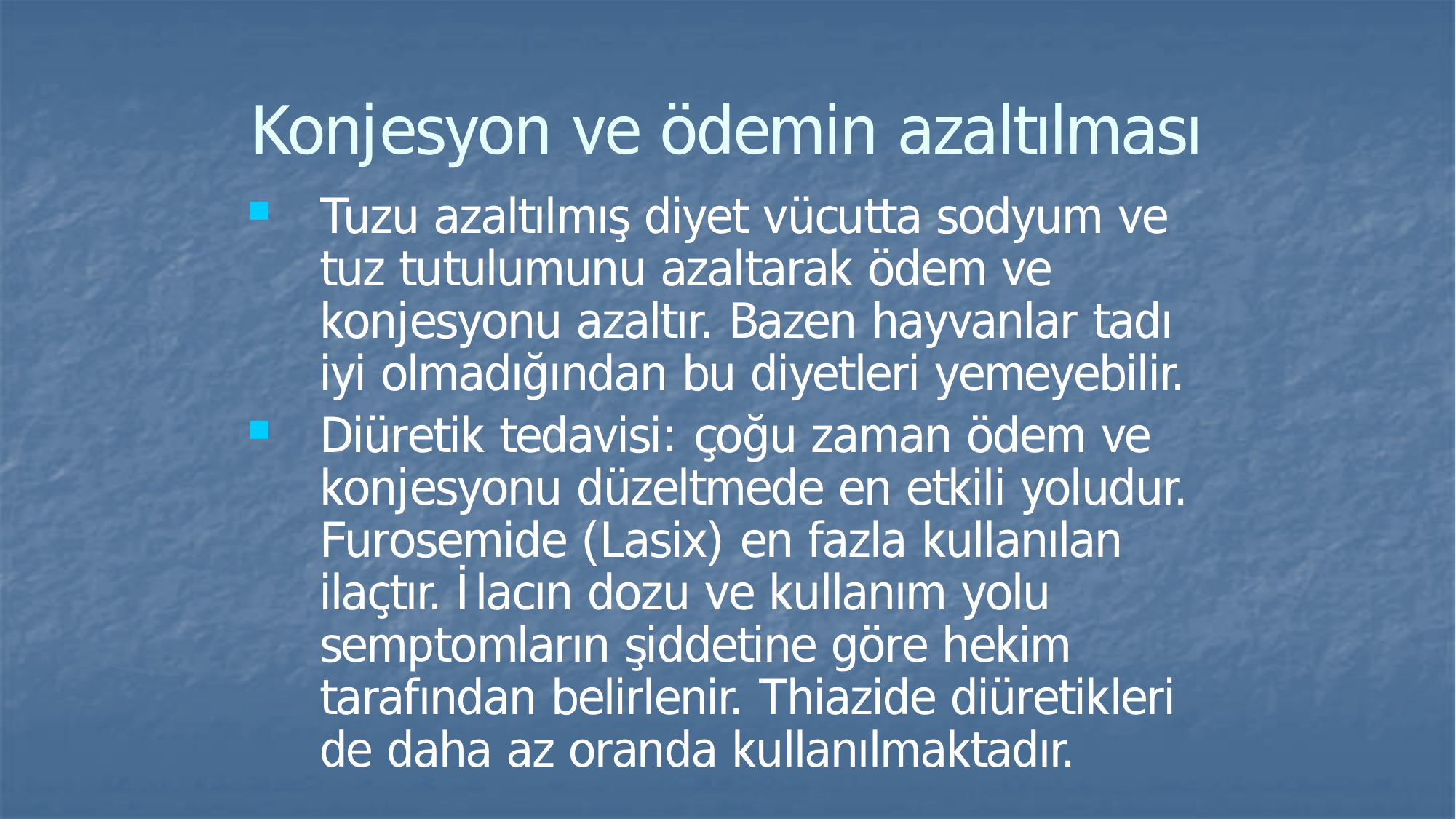

# Konjesyon ve ödemin azaltılması
Tuzu azaltılmış diyet vücutta sodyum ve tuz tutulumunu azaltarak ödem ve konjesyonu azaltır. Bazen hayvanlar tadı iyi olmadığından bu diyetleri yemeyebilir.
Diüretik tedavisi: çoğu zaman ödem ve konjesyonu düzeltmede en etkili yoludur. Furosemide (Lasix) en fazla kullanılan ilaçtır. İlacın dozu ve kullanım yolu semptomların şiddetine göre hekim tarafından belirlenir. Thiazide diüretikleri de daha az oranda kullanılmaktadır.